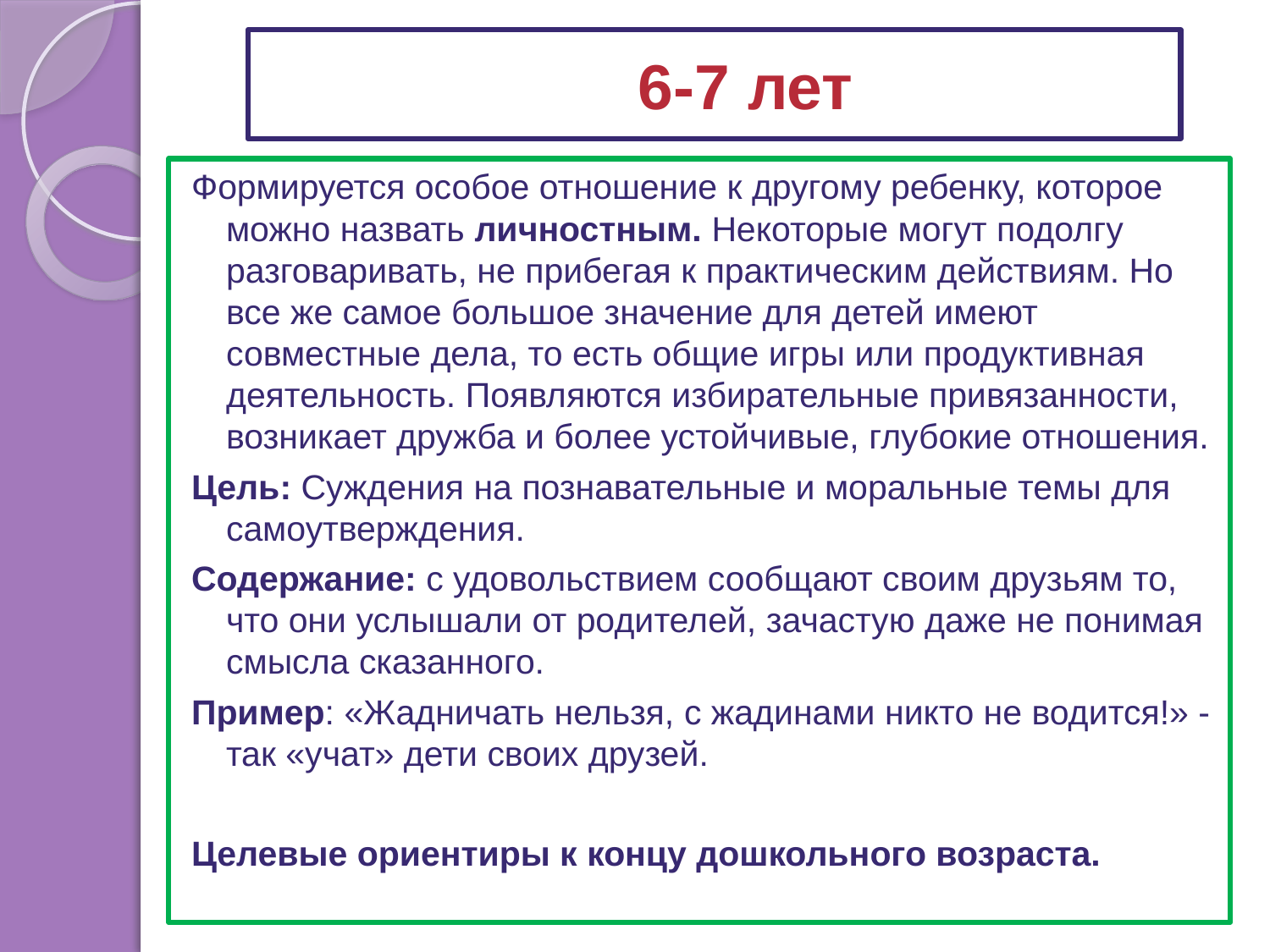

# 6-7 лет
Формируется особое отношение к другому ребенку, которое можно назвать личностным. Некоторые могут подолгу разговаривать, не прибегая к практическим действиям. Но все же самое большое значение для детей имеют совместные дела, то есть общие игры или продуктивная деятельность. Появляются избирательные привязанности, возникает дружба и более устойчивые, глубокие отношения.
Цель: Суждения на познавательные и моральные темы для самоутверждения.
Содержание: с удовольствием сообщают своим друзьям то, что они услышали от родителей, зачастую даже не понимая смысла сказанного.
Пример: «Жадничать нельзя, с жадинами никто не водится!» - так «учат» дети своих друзей.

Целевые ориентиры к концу дошкольного возраста.